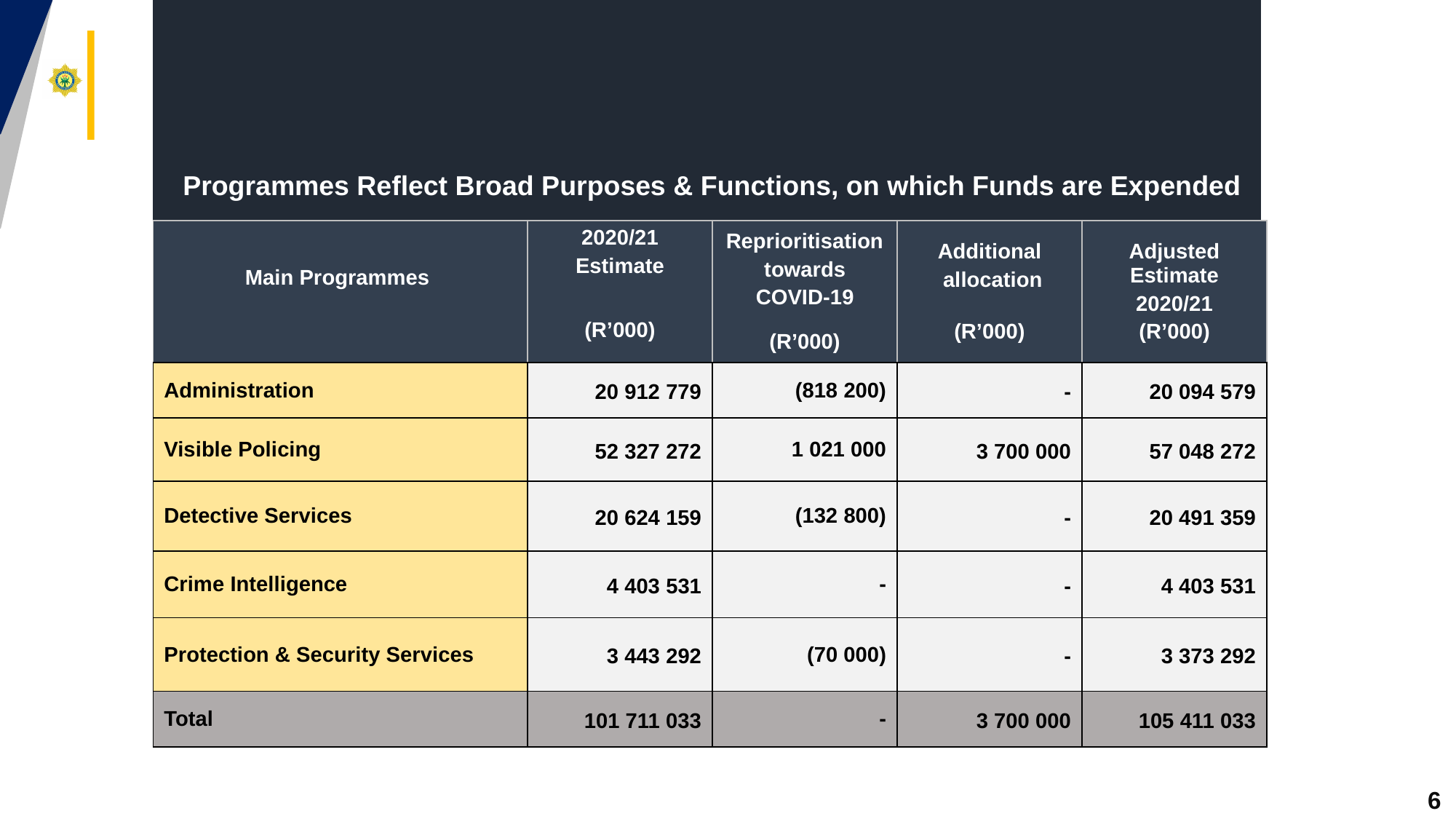

# Financial programmes
Programmes Reflect Broad Purposes & Functions, on which Funds are Expended
| Main Programmes | 2020/21 Estimate (R’000) | Reprioritisation towards COVID-19 (R’000) | Additional allocation (R’000) | Adjusted Estimate 2020/21 (R’000) |
| --- | --- | --- | --- | --- |
| Administration | 20 912 779 | (818 200) | - | 20 094 579 |
| Visible Policing | 52 327 272 | 1 021 000 | 3 700 000 | 57 048 272 |
| Detective Services | 20 624 159 | (132 800) | - | 20 491 359 |
| Crime Intelligence | 4 403 531 | - | - | 4 403 531 |
| Protection & Security Services | 3 443 292 | (70 000) | - | 3 373 292 |
| Total | 101 711 033 | - | 3 700 000 | 105 411 033 |
6